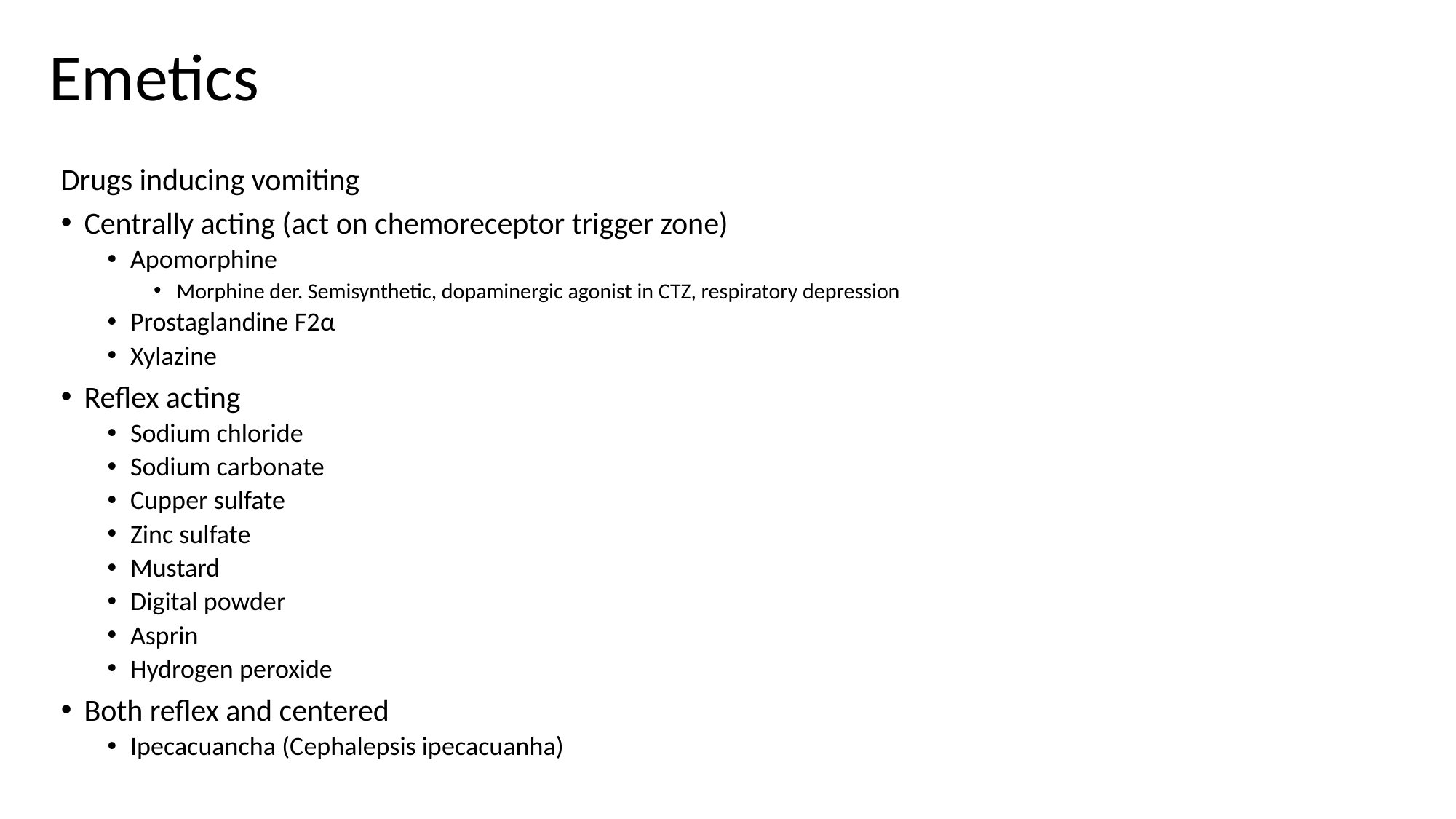

# Emetics
Drugs inducing vomiting
Centrally acting (act on chemoreceptor trigger zone)
Apomorphine
Morphine der. Semisynthetic, dopaminergic agonist in CTZ, respiratory depression
Prostaglandine F2α
Xylazine
Reflex acting
Sodium chloride
Sodium carbonate
Cupper sulfate
Zinc sulfate
Mustard
Digital powder
Asprin
Hydrogen peroxide
Both reflex and centered
Ipecacuancha (Cephalepsis ipecacuanha)